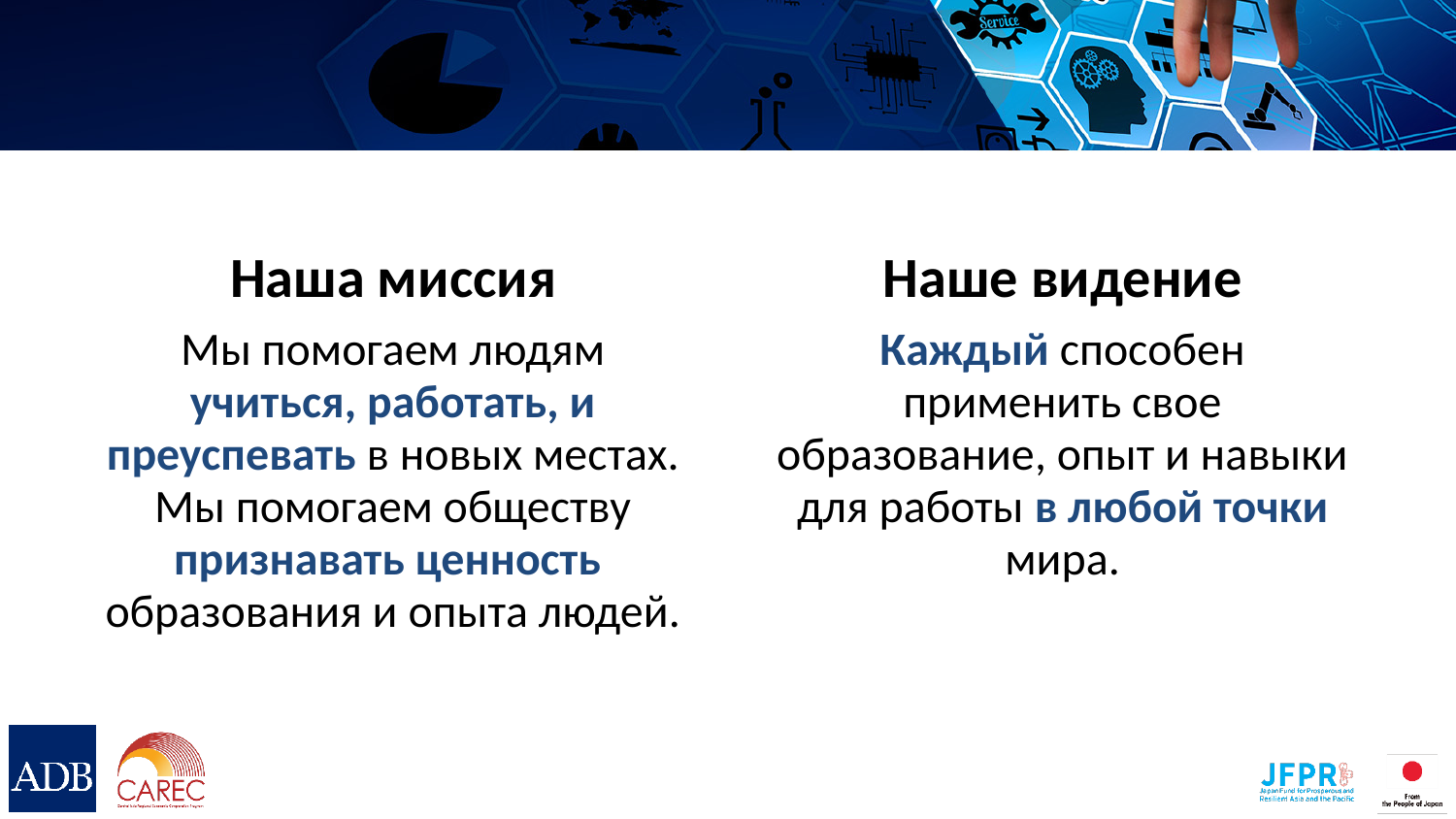

Наша миссия
Наше видение
Мы помогаем людям учиться, работать, и преуспевать в новых местах. Мы помогаем обществу признавать ценность  образования и опыта людей.
Каждый способен применить свое образование, опыт и навыки для работы в любой точки мира.